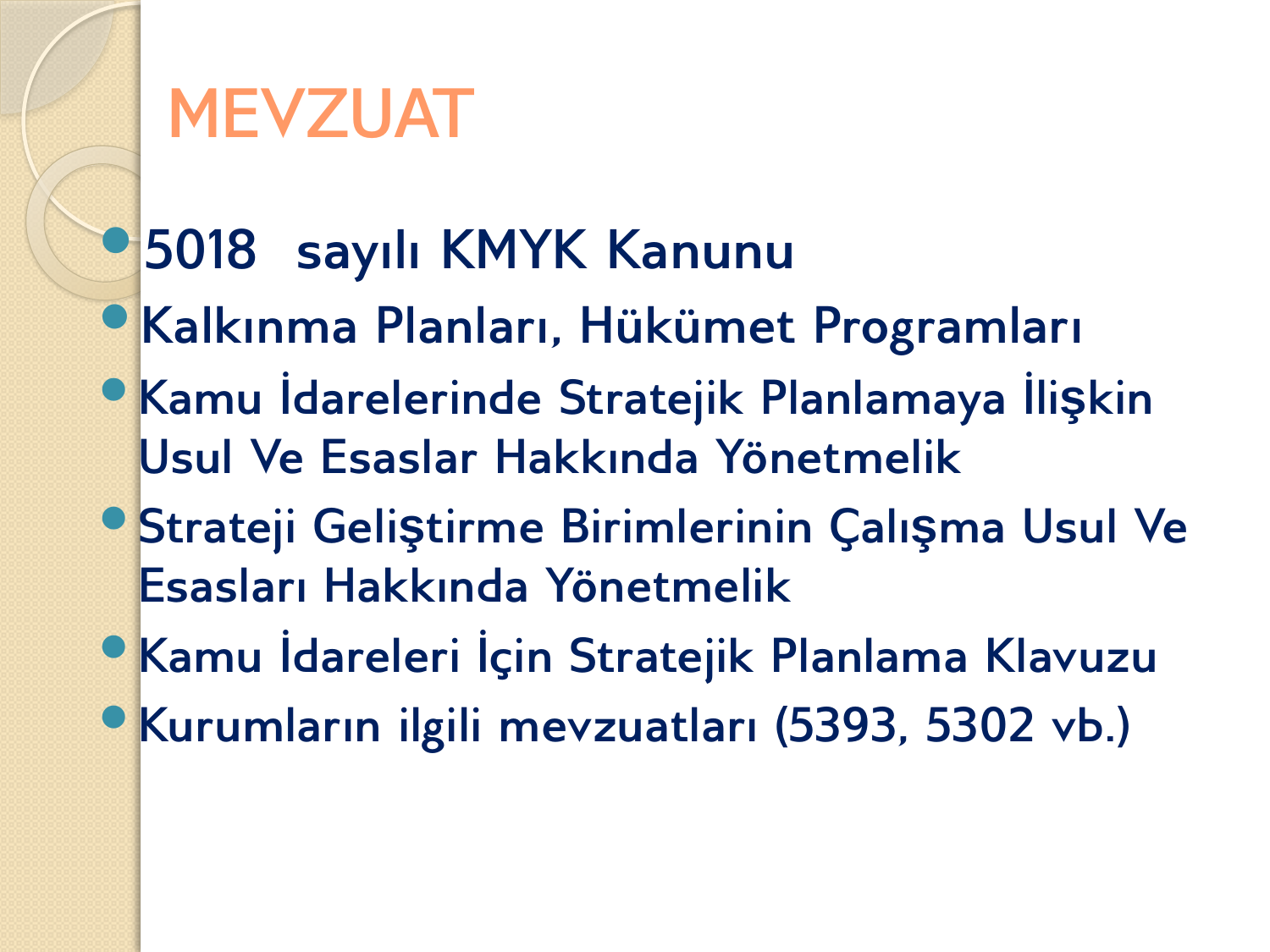

# MEVZUAT
5018  sayılı KMYK Kanunu
Kalkınma Planları, Hükümet Programları
Kamu İdarelerinde Stratejik Planlamaya İlişkin Usul Ve Esaslar Hakkında Yönetmelik
Strateji Geliştirme Birimlerinin Çalışma Usul Ve Esasları Hakkında Yönetmelik
Kamu İdareleri İçin Stratejik Planlama Klavuzu
Kurumların ilgili mevzuatları (5393, 5302 vb.)